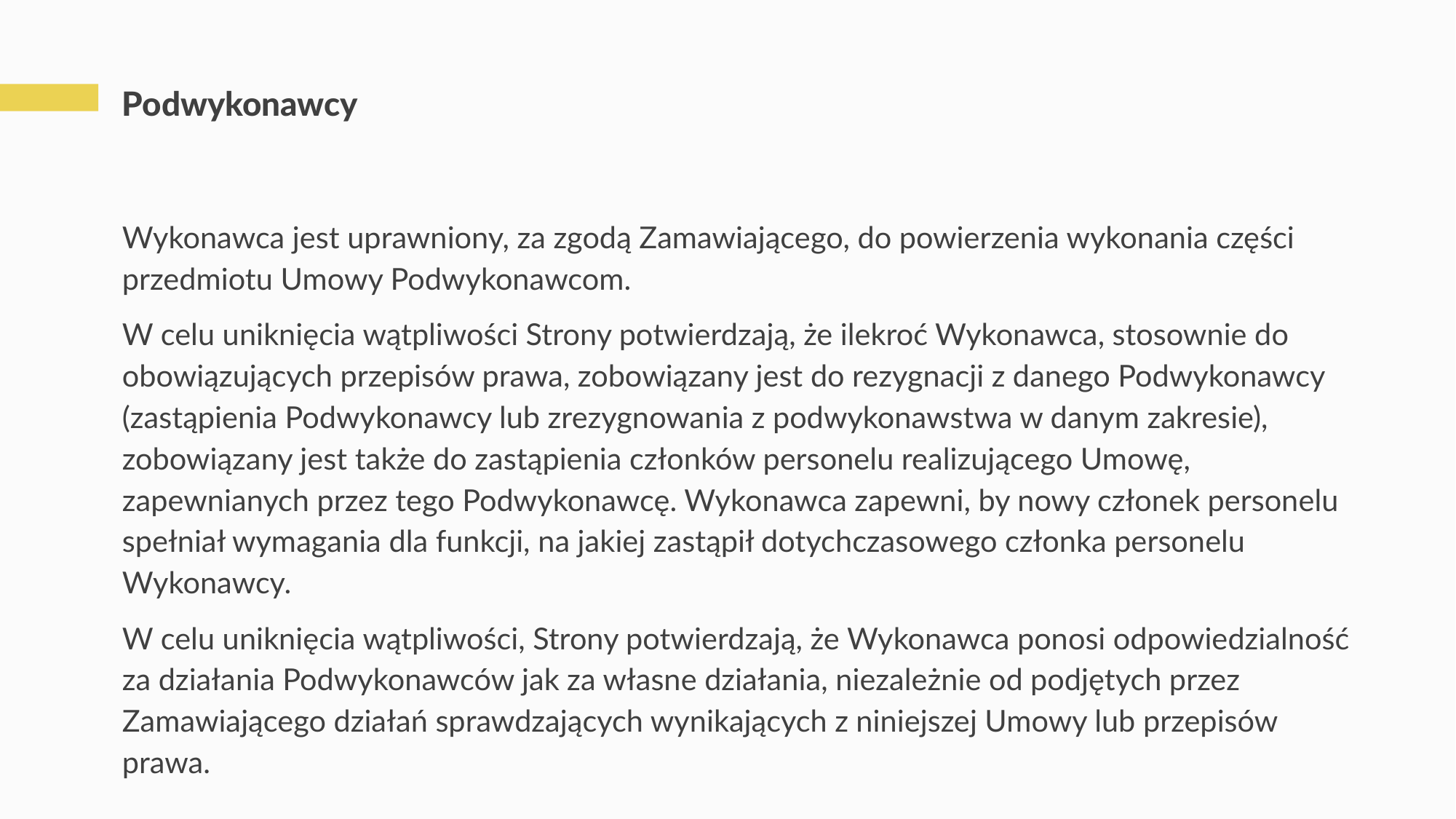

# Podwykonawcy
Wykonawca jest uprawniony, za zgodą Zamawiającego, do powierzenia wykonania części przedmiotu Umowy Podwykonawcom.
W celu uniknięcia wątpliwości Strony potwierdzają, że ilekroć Wykonawca, stosownie do obowiązujących przepisów prawa, zobowiązany jest do rezygnacji z danego Podwykonawcy (zastąpienia Podwykonawcy lub zrezygnowania z podwykonawstwa w danym zakresie), zobowiązany jest także do zastąpienia członków personelu realizującego Umowę, zapewnianych przez tego Podwykonawcę. Wykonawca zapewni, by nowy członek personelu spełniał wymagania dla funkcji, na jakiej zastąpił dotychczasowego członka personelu Wykonawcy.
W celu uniknięcia wątpliwości, Strony potwierdzają, że Wykonawca ponosi odpowiedzialność za działania Podwykonawców jak za własne działania, niezależnie od podjętych przez Zamawiającego działań sprawdzających wynikających z niniejszej Umowy lub przepisów prawa.